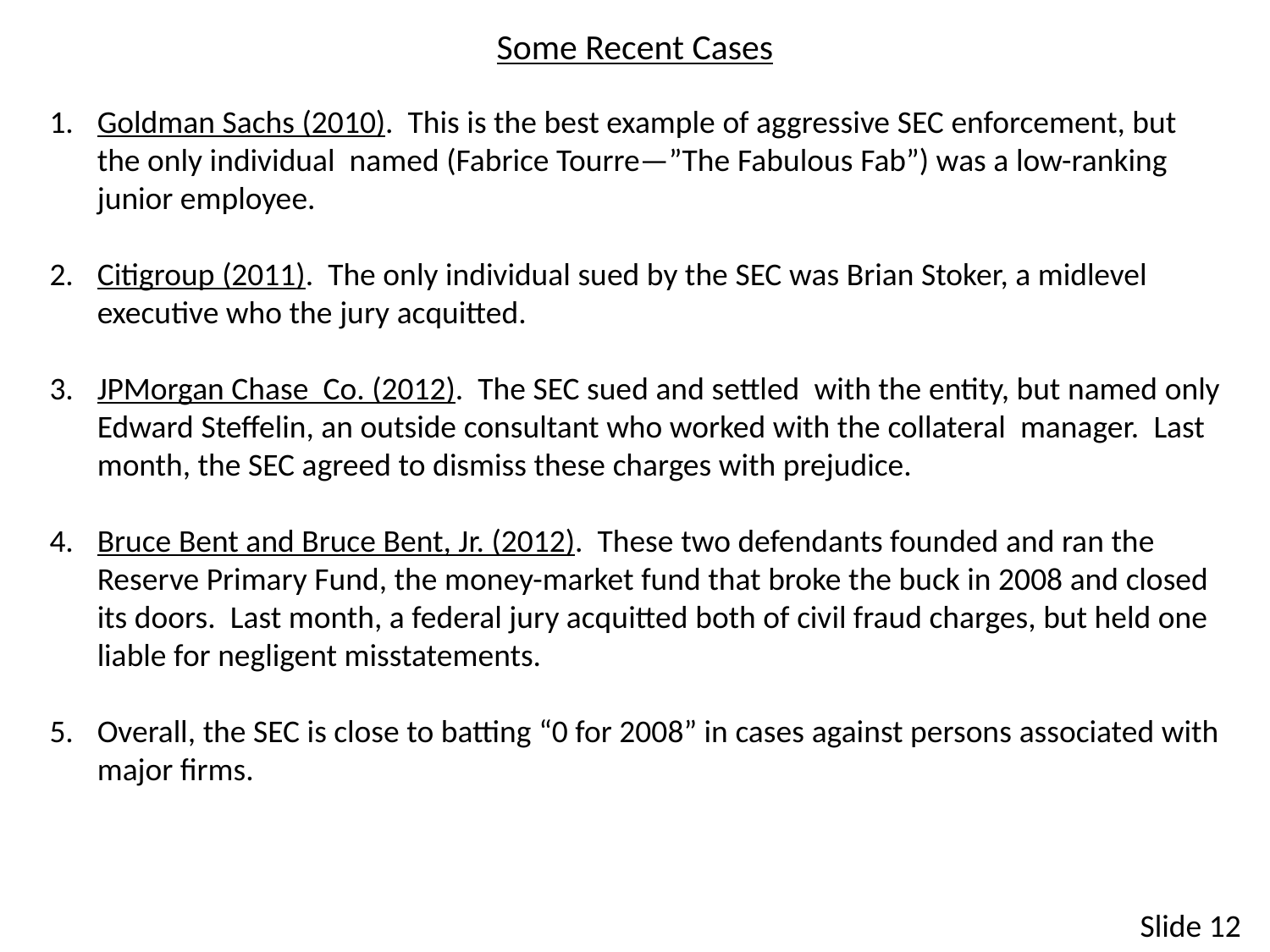

Some Recent Cases
Goldman Sachs (2010).  This is the best example of aggressive SEC enforcement, but the only individual  named (Fabrice Tourre—”The Fabulous Fab”) was a low-ranking junior employee.

Citigroup (2011).  The only individual sued by the SEC was Brian Stoker, a midlevel executive who the jury acquitted.

JPMorgan Chase  Co. (2012).  The SEC sued and settled  with the entity, but named only Edward Steffelin, an outside consultant who worked with the collateral  manager.  Last month, the SEC agreed to dismiss these charges with prejudice.

Bruce Bent and Bruce Bent, Jr. (2012).  These two defendants founded and ran the Reserve Primary Fund, the money-market fund that broke the buck in 2008 and closed its doors.  Last month, a federal jury acquitted both of civil fraud charges, but held one liable for negligent misstatements.

Overall, the SEC is close to batting “0 for 2008” in cases against persons associated with major firms.
Slide 12